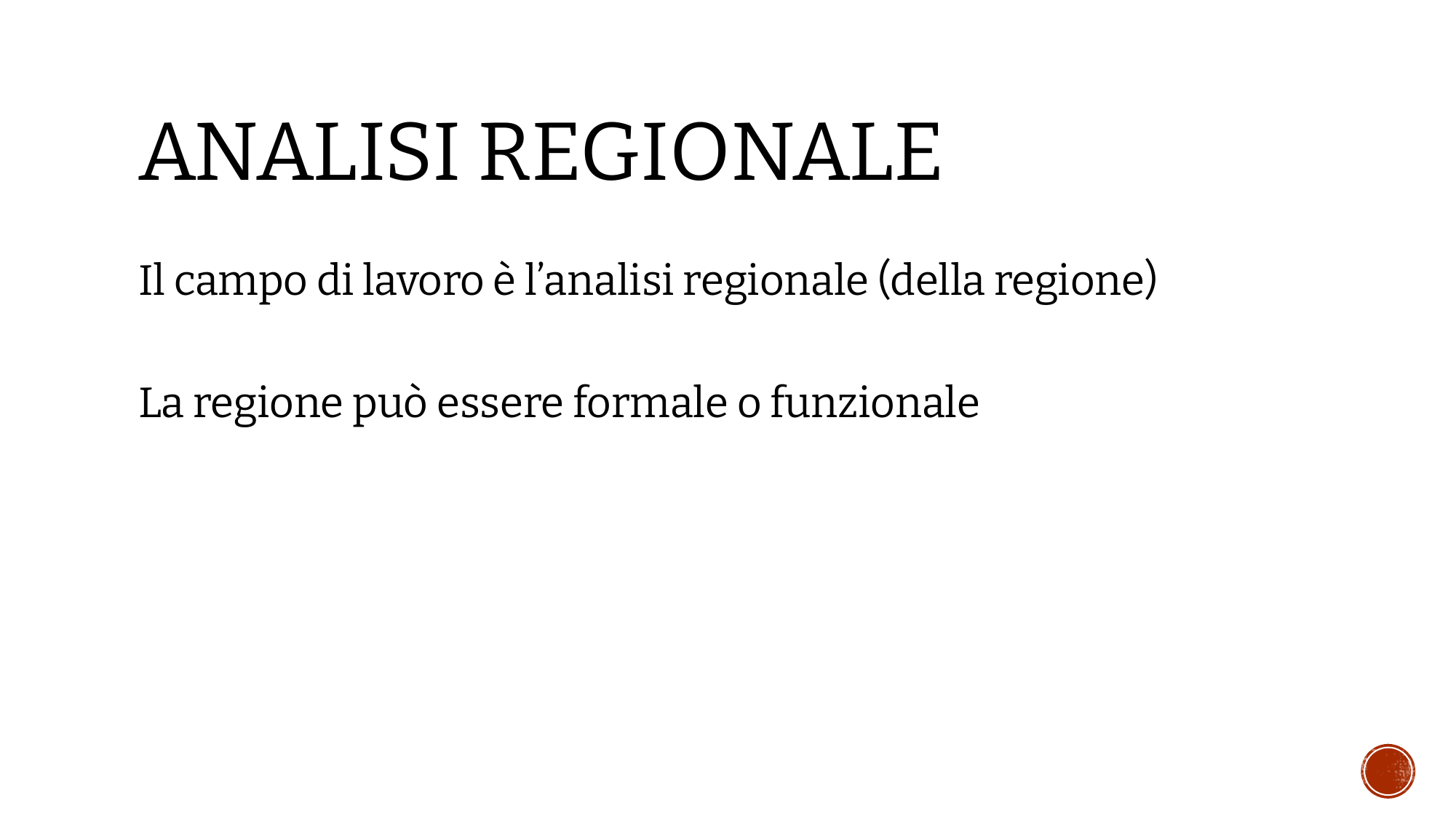

# Analisi regionale
Il campo di lavoro è l’analisi regionale (della regione)

La regione può essere formale o funzionale